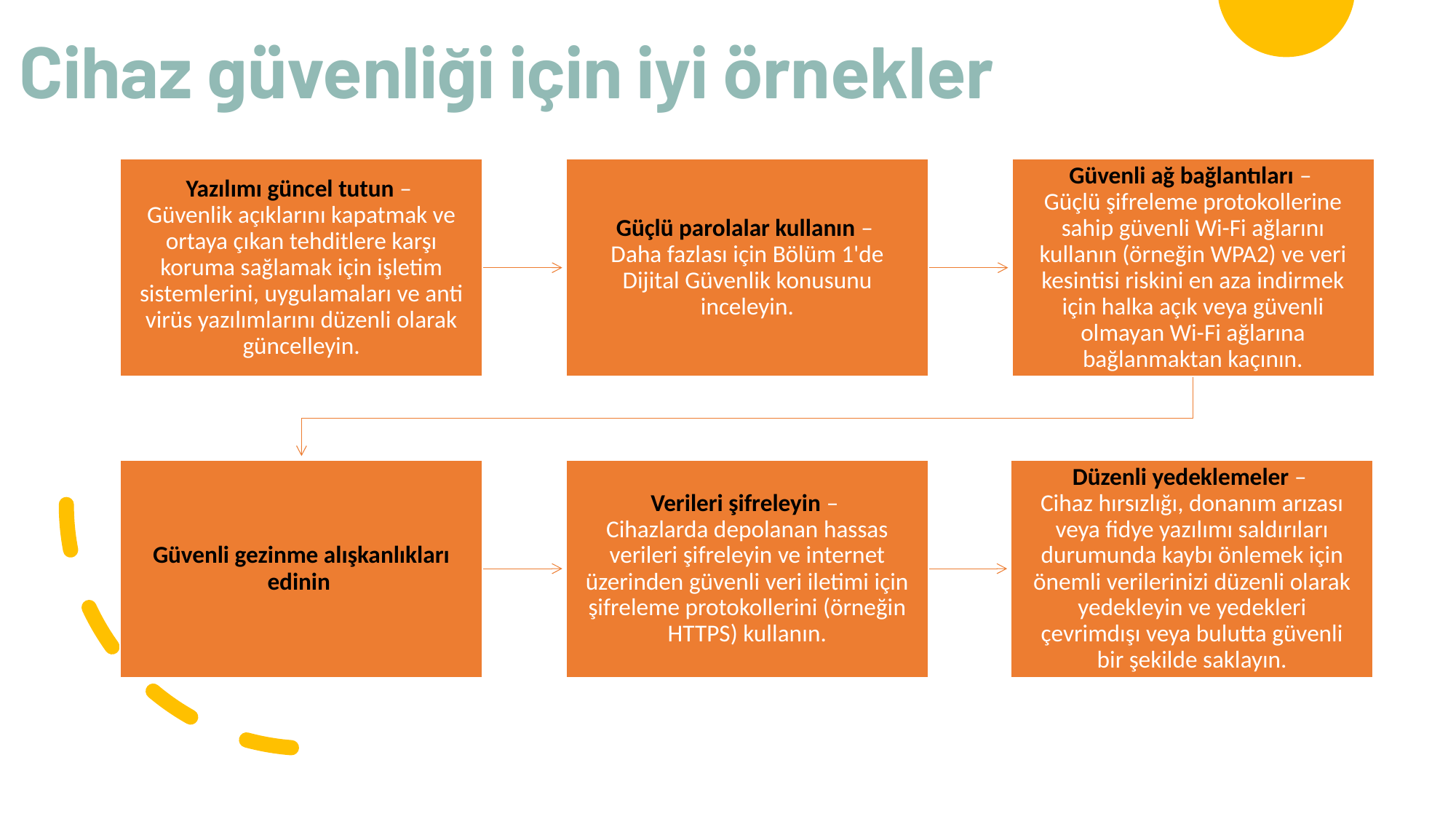

# Cihaz güvenliği için iyi örnekler

Yazılımı güncel tutun –
Güvenlik açıklarını kapatmak ve ortaya çıkan tehditlere karşı koruma sağlamak için işletim sistemlerini, uygulamaları ve anti virüs yazılımlarını düzenli olarak güncelleyin.

Güçlü parolalar kullanın –
Daha fazlası için Bölüm 1'de Dijital Güvenlik konusunu inceleyin.

Güvenli ağ bağlantıları –
Güçlü şifreleme protokollerine sahip güvenli Wi-Fi ağlarını kullanın (örneğin WPA2) ve veri kesintisi riskini en aza indirmek için halka açık veya güvenli olmayan Wi-Fi ağlarına bağlanmaktan kaçının.

Güvenli gezinme alışkanlıkları edinin

Verileri şifreleyin –
Cihazlarda depolanan hassas verileri şifreleyin ve internet üzerinden güvenli veri iletimi için şifreleme protokollerini (örneğin HTTPS) kullanın.
Düzenli yedeklemeler –
Cihaz hırsızlığı, donanım arızası veya fidye yazılımı saldırıları durumunda kaybı önlemek için önemli verilerinizi düzenli olarak yedekleyin ve yedekleri çevrimdışı veya bulutta güvenli bir şekilde saklayın.